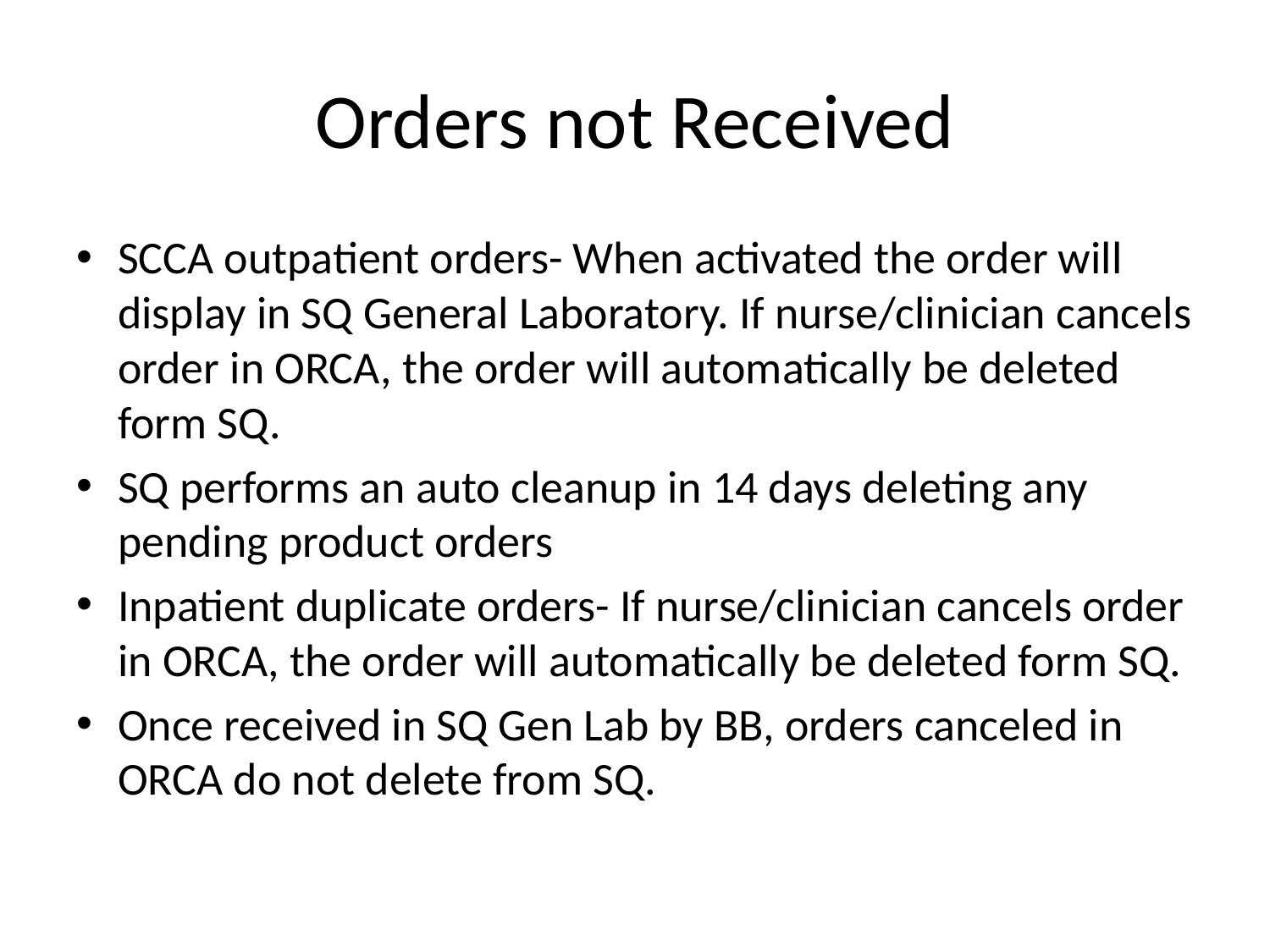

# Orders not Received
SCCA outpatient orders- When activated the order will display in SQ General Laboratory. If nurse/clinician cancels order in ORCA, the order will automatically be deleted form SQ.
SQ performs an auto cleanup in 14 days deleting any pending product orders
Inpatient duplicate orders- If nurse/clinician cancels order in ORCA, the order will automatically be deleted form SQ.
Once received in SQ Gen Lab by BB, orders canceled in ORCA do not delete from SQ.